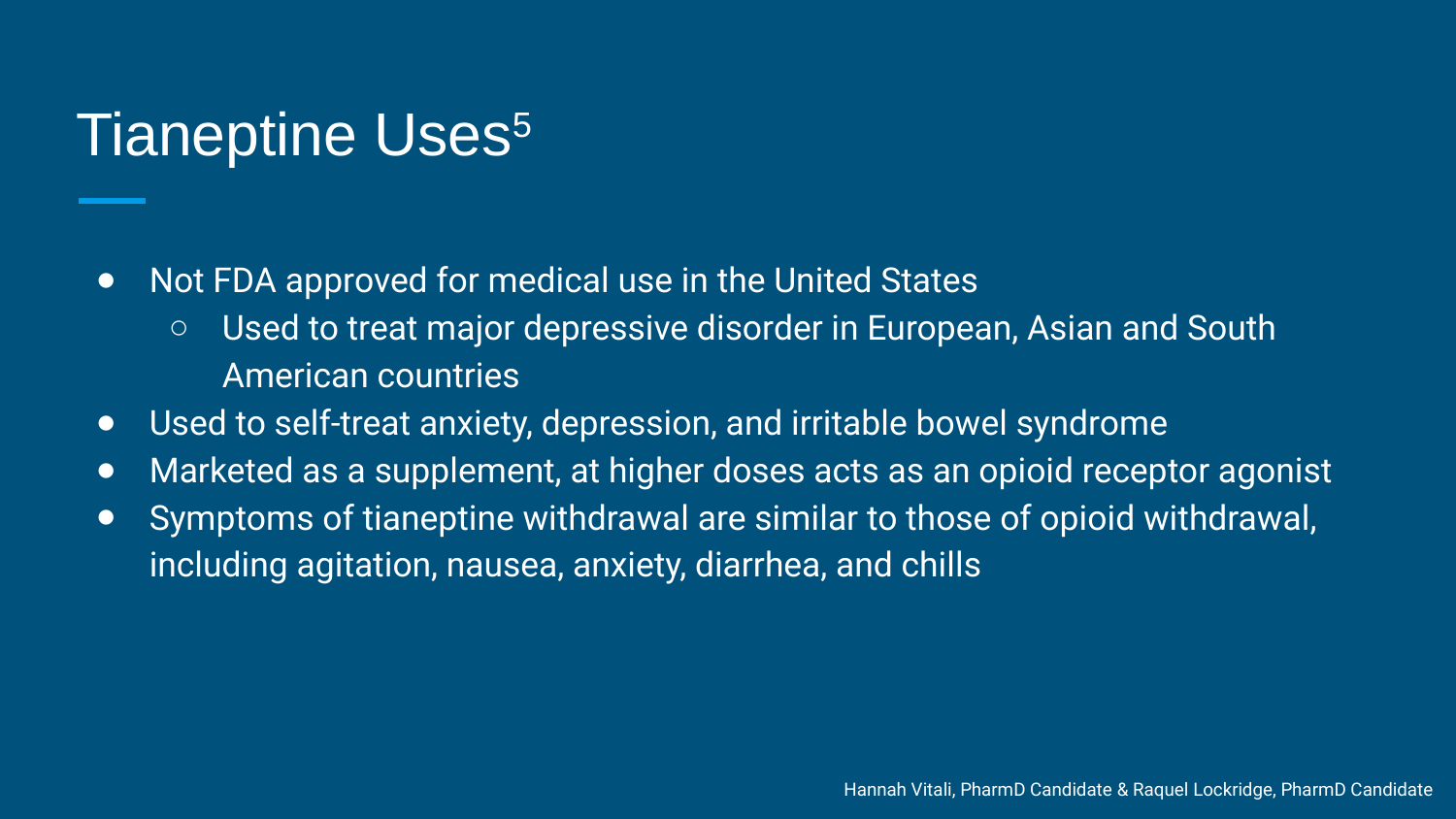

# Tianeptine Uses5
Not FDA approved for medical use in the United States
Used to treat major depressive disorder in European, Asian and South American countries
Used to self-treat anxiety, depression, and irritable bowel syndrome
Marketed as a supplement, at higher doses acts as an opioid receptor agonist
Symptoms of tianeptine withdrawal are similar to those of opioid withdrawal, including agitation, nausea, anxiety, diarrhea, and chills

Hannah Vitali, PharmD Candidate & Raquel Lockridge, PharmD Candidate